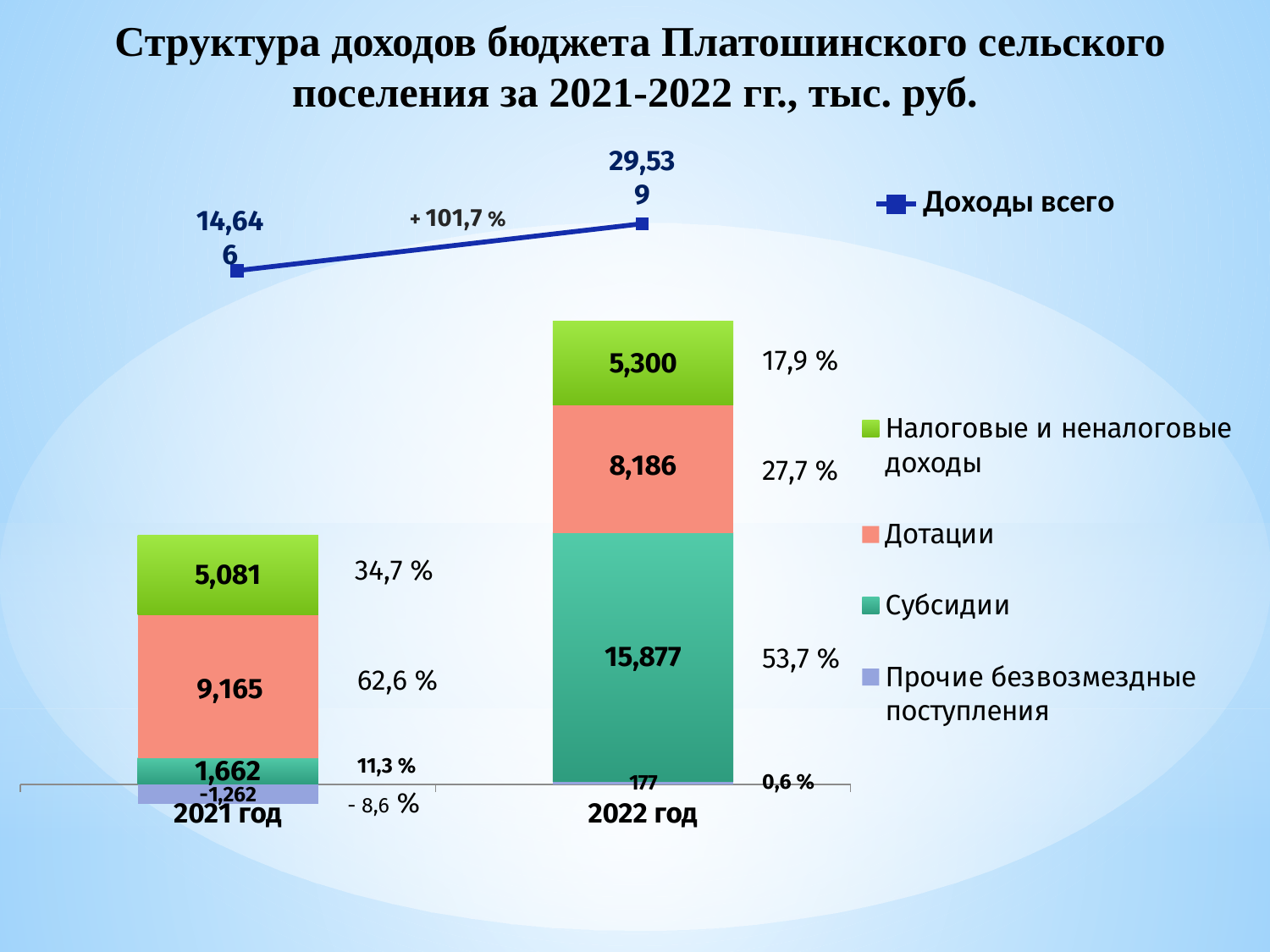

Структура доходов бюджета Платошинского сельского поселения за 2021-2022 гг., тыс. руб.

### Chart

| Category | Доходы всего |
|---|---|
| 2021 | 14646.24 |
| 2022 | 29539.43 |

### Chart

| Category | Прочие безвозмездные поступления | Субсидии | Дотации | Налоговые и неналоговые доходы  |
|---|---|---|---|---|
| 2021 год | -1261.73 | 1661.7 | 9164.8 | 5081.48 |
| 2022 год | 176.85 | 15877.0 | 8185.6 | 5299.98 |
17,9 %
27,7 %
 34,7 %
53,7 %
62,6 %
11,3 %
0,6 %
- 8,6 %